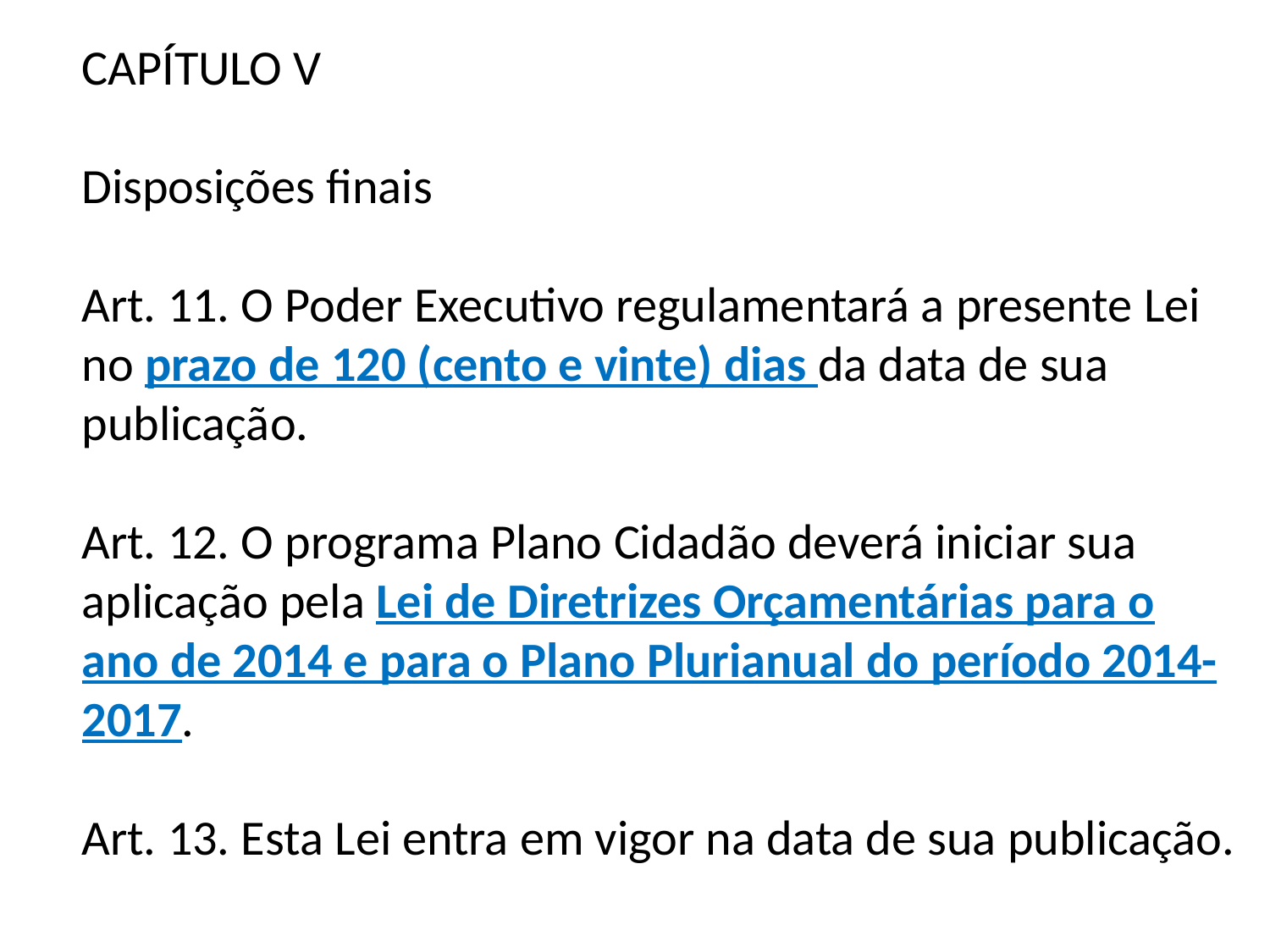

CAPÍTULO V
Disposições finais
Art. 11. O Poder Executivo regulamentará a presente Lei no prazo de 120 (cento e vinte) dias da data de sua publicação.
Art. 12. O programa Plano Cidadão deverá iniciar sua aplicação pela Lei de Diretrizes Orçamentárias para o ano de 2014 e para o Plano Plurianual do período 2014-2017.
Art. 13. Esta Lei entra em vigor na data de sua publicação.